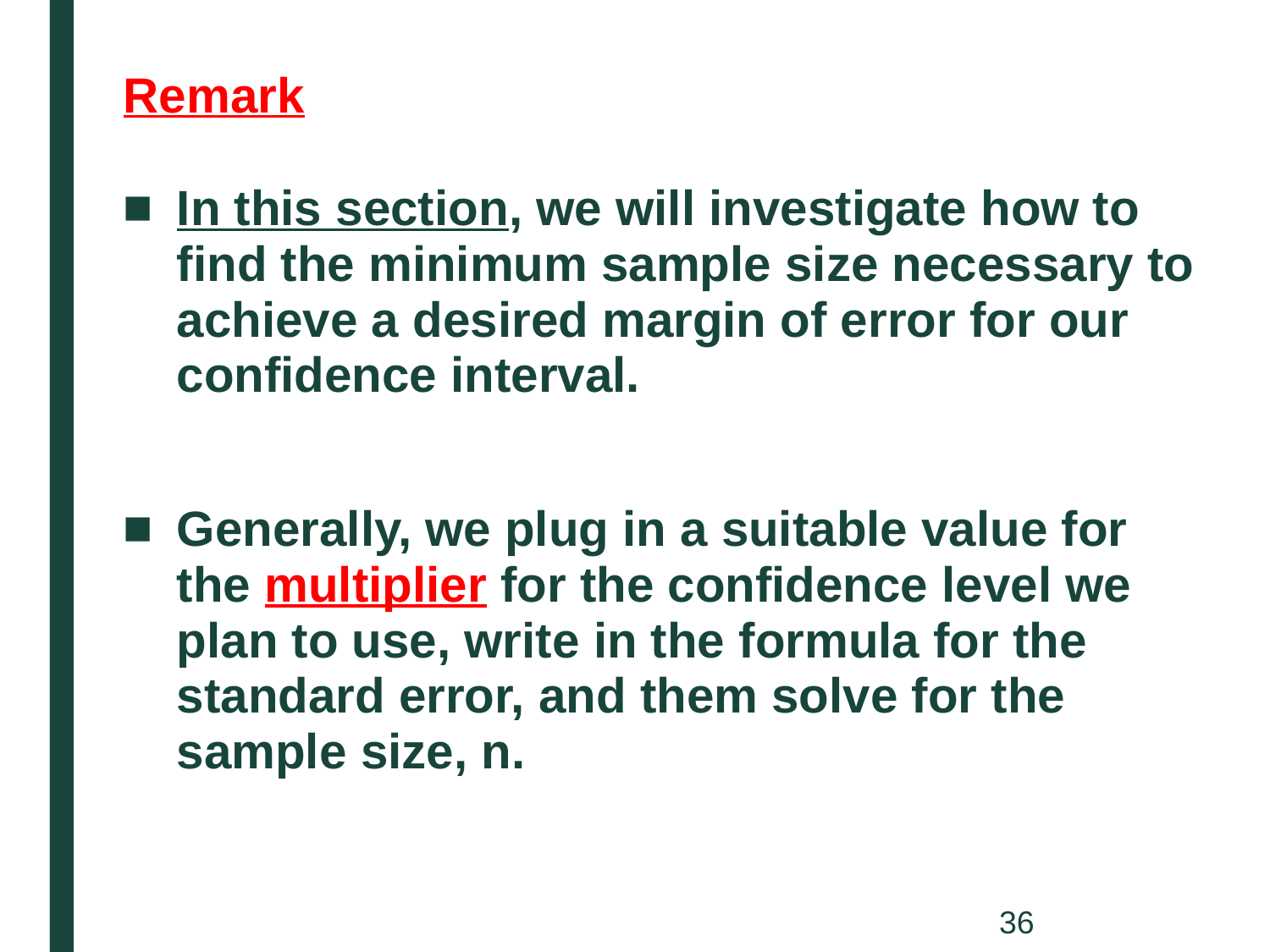

# Remark
In this section, we will investigate how to find the minimum sample size necessary to achieve a desired margin of error for our confidence interval.

Generally, we plug in a suitable value for the multiplier for the confidence level we plan to use, write in the formula for the standard error, and them solve for the sample size, n.

36